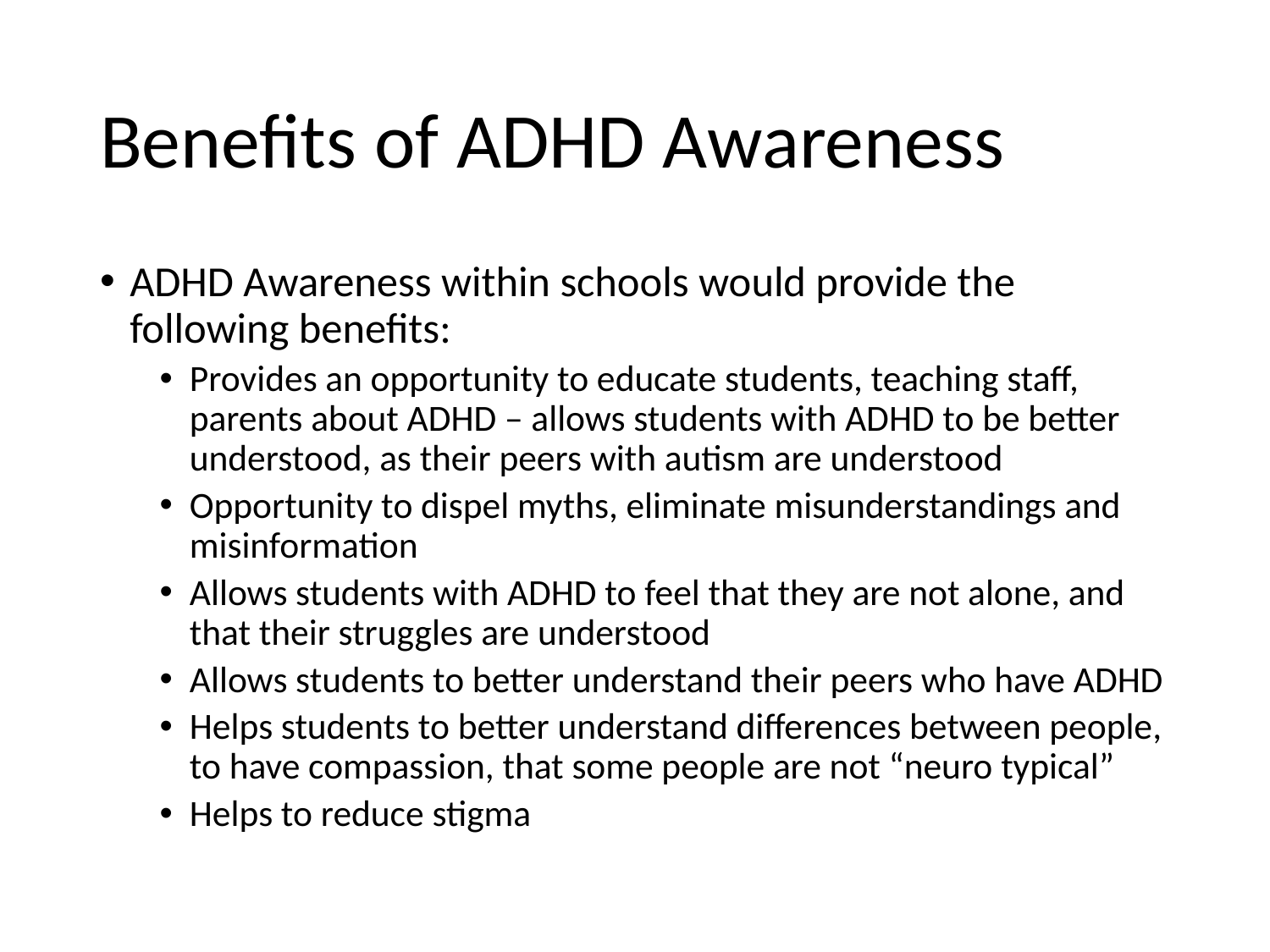

# Benefits of ADHD Awareness
ADHD Awareness within schools would provide the following benefits:
Provides an opportunity to educate students, teaching staff, parents about ADHD – allows students with ADHD to be better understood, as their peers with autism are understood
Opportunity to dispel myths, eliminate misunderstandings and misinformation
Allows students with ADHD to feel that they are not alone, and that their struggles are understood
Allows students to better understand their peers who have ADHD
Helps students to better understand differences between people, to have compassion, that some people are not “neuro typical”
Helps to reduce stigma